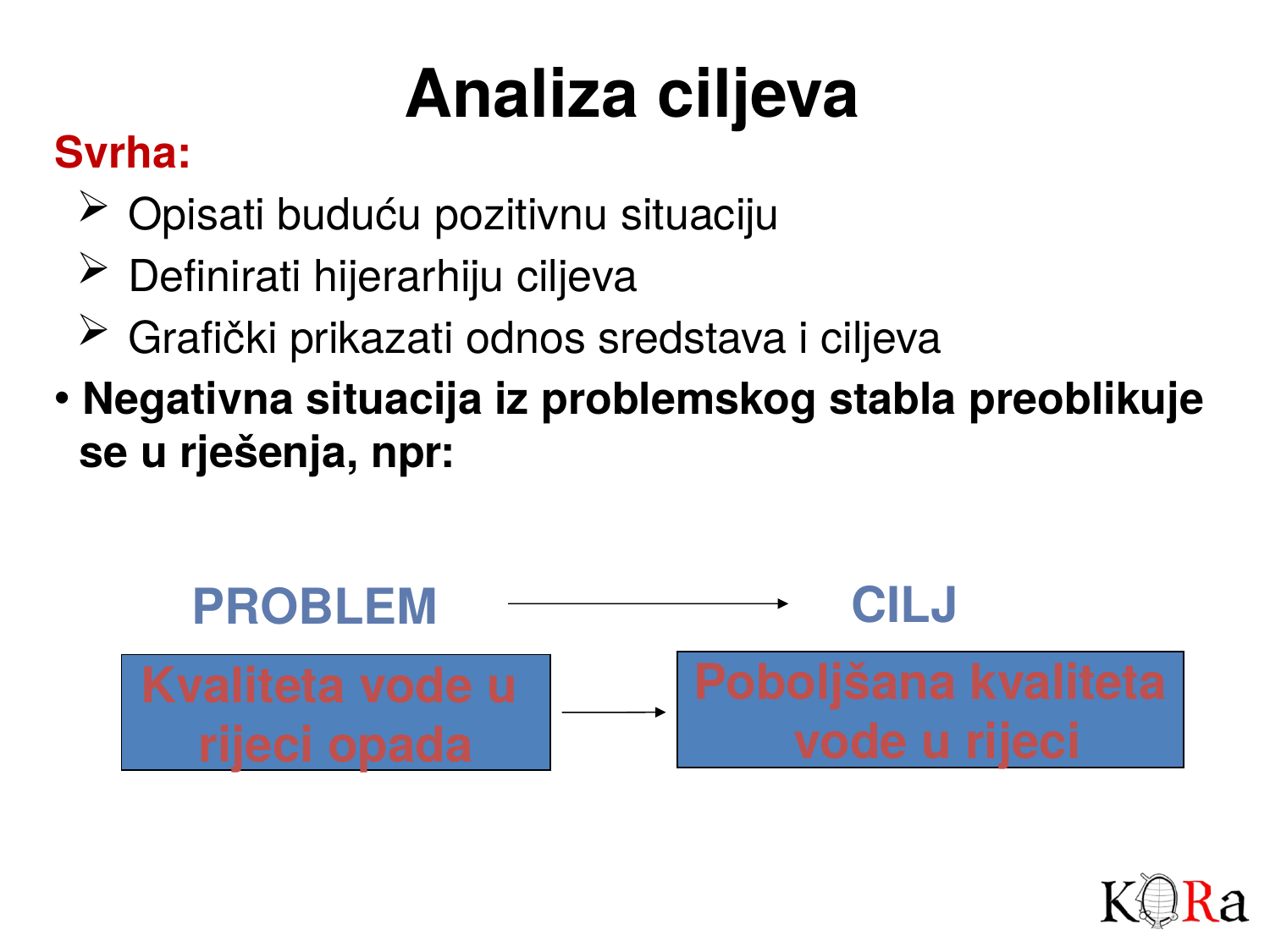

# Analiza ciljeva
Svrha:
 Opisati buduću pozitivnu situaciju
 Definirati hijerarhiju ciljeva
 Grafički prikazati odnos sredstava i ciljeva
 Negativna situacija iz problemskog stabla preoblikuje
  se u rješenja, npr:

CILJ
PROBLEM

Poboljšana kvaliteta
 vode u rijeci
Kvaliteta vode u
rijeci opada